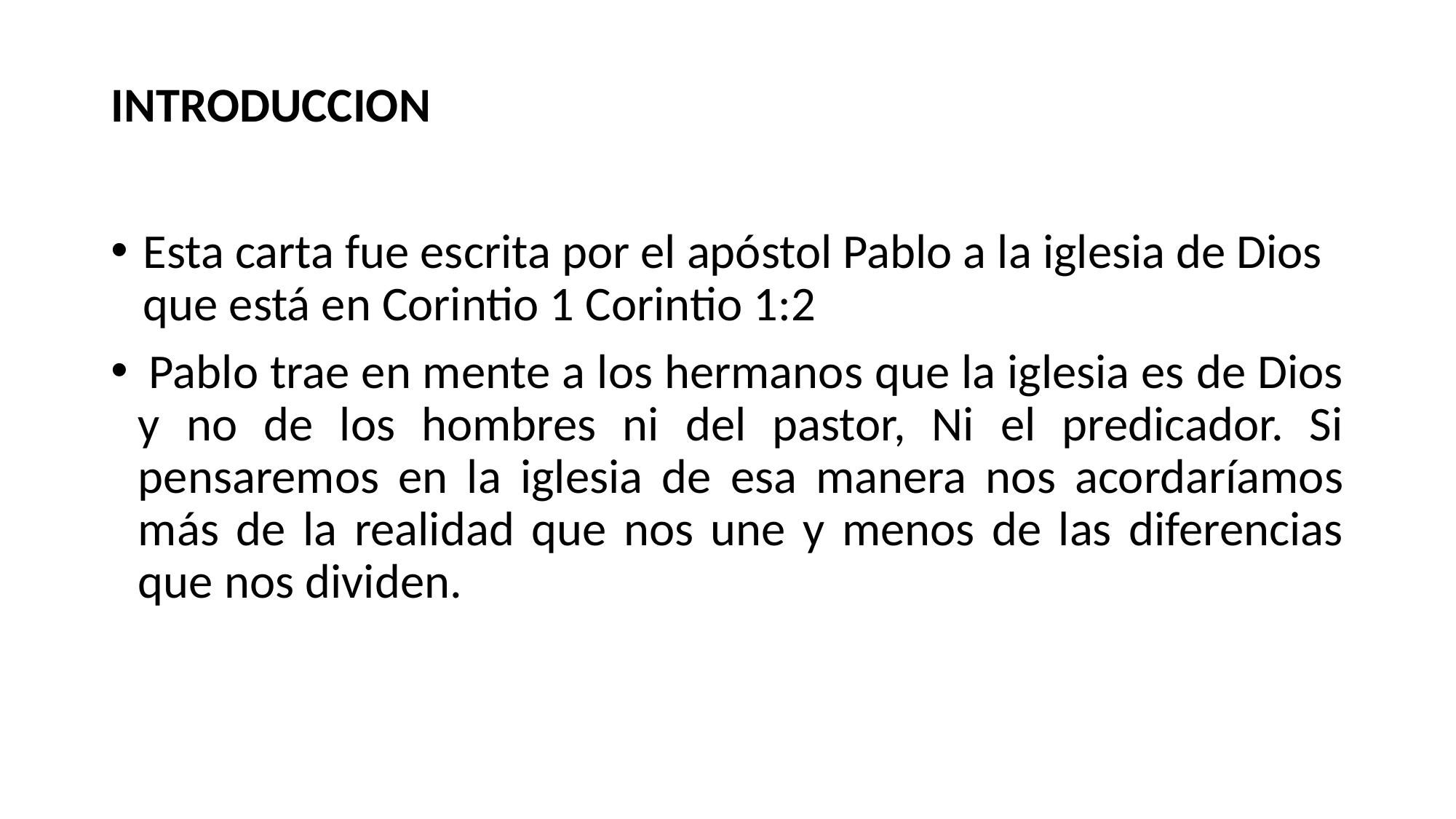

# INTRODUCCION

Esta carta fue escrita por el apóstol Pablo a la iglesia de Dios que está en Corintio 1 Corintio 1:2
 Pablo trae en mente a los hermanos que la iglesia es de Dios y no de los hombres ni del pastor, Ni el predicador. Si pensaremos en la iglesia de esa manera nos acordaríamos más de la realidad que nos une y menos de las diferencias que nos dividen.